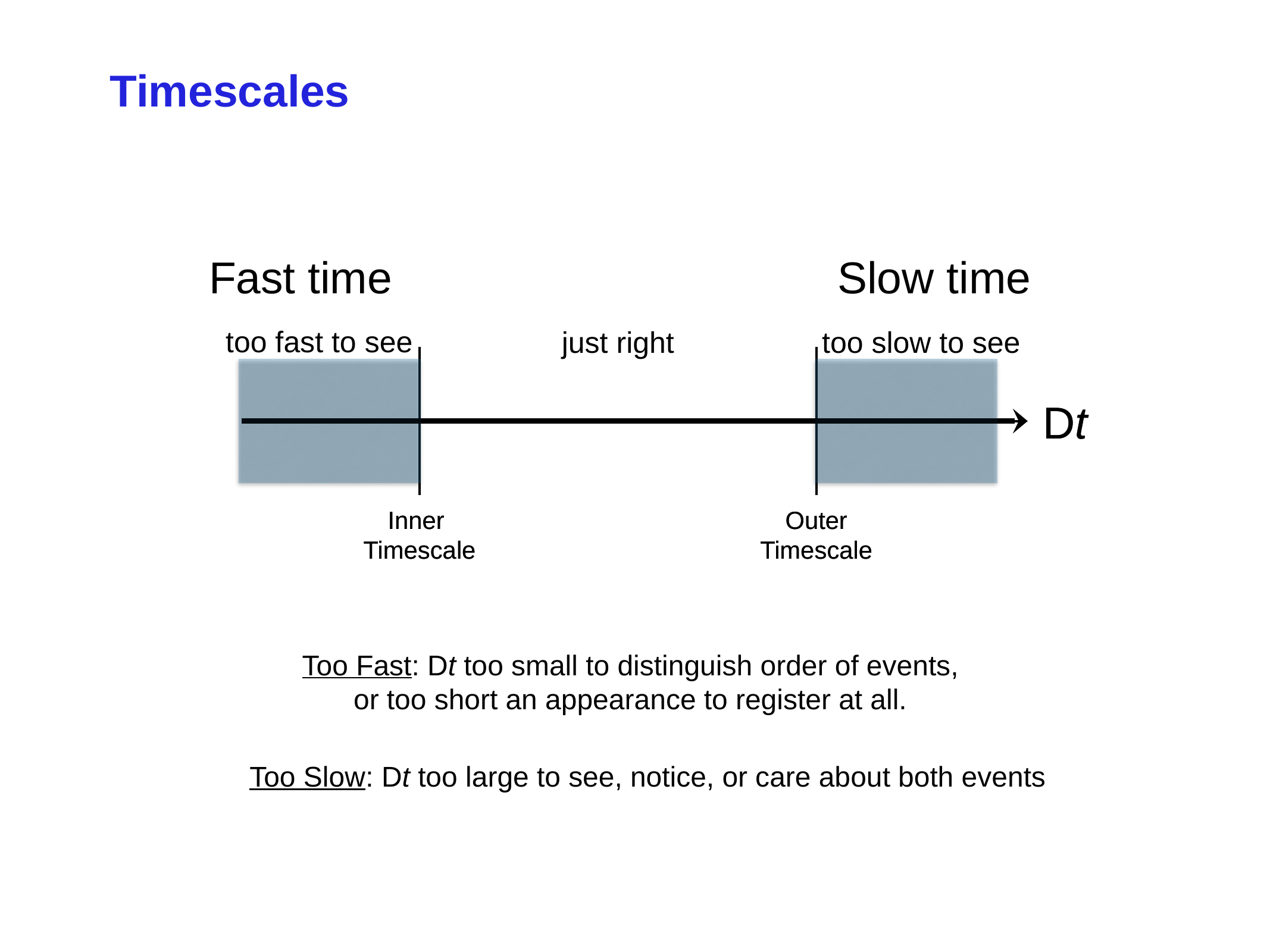

Timescales
Fast time
Slow time
too fast to see
too slow to see

Inner
Timescale
Outer
Timescale
just right

Dt
Dt

Inner
Timescale
Outer
Timescale
Too Fast: Dt too small to distinguish order of events,
or too short an appearance to register at all.
Too Slow: Dt too large to see, notice, or care about both events